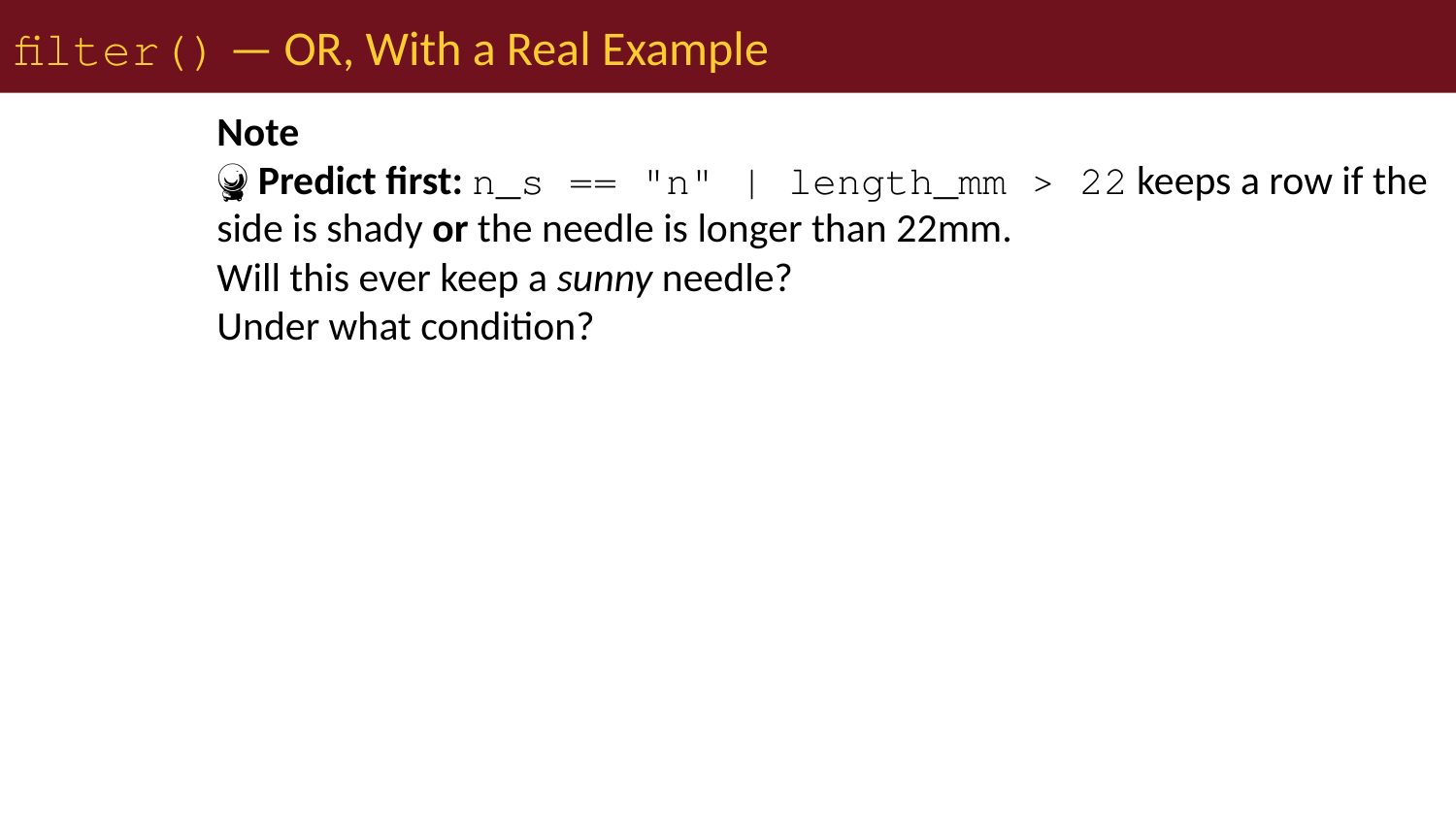

# filter() — OR, With a Real Example
Note
🔮 Predict first: n_s == "n" | length_mm > 22 keeps a row if the side is shady or the needle is longer than 22mm.
Will this ever keep a sunny needle?
Under what condition?